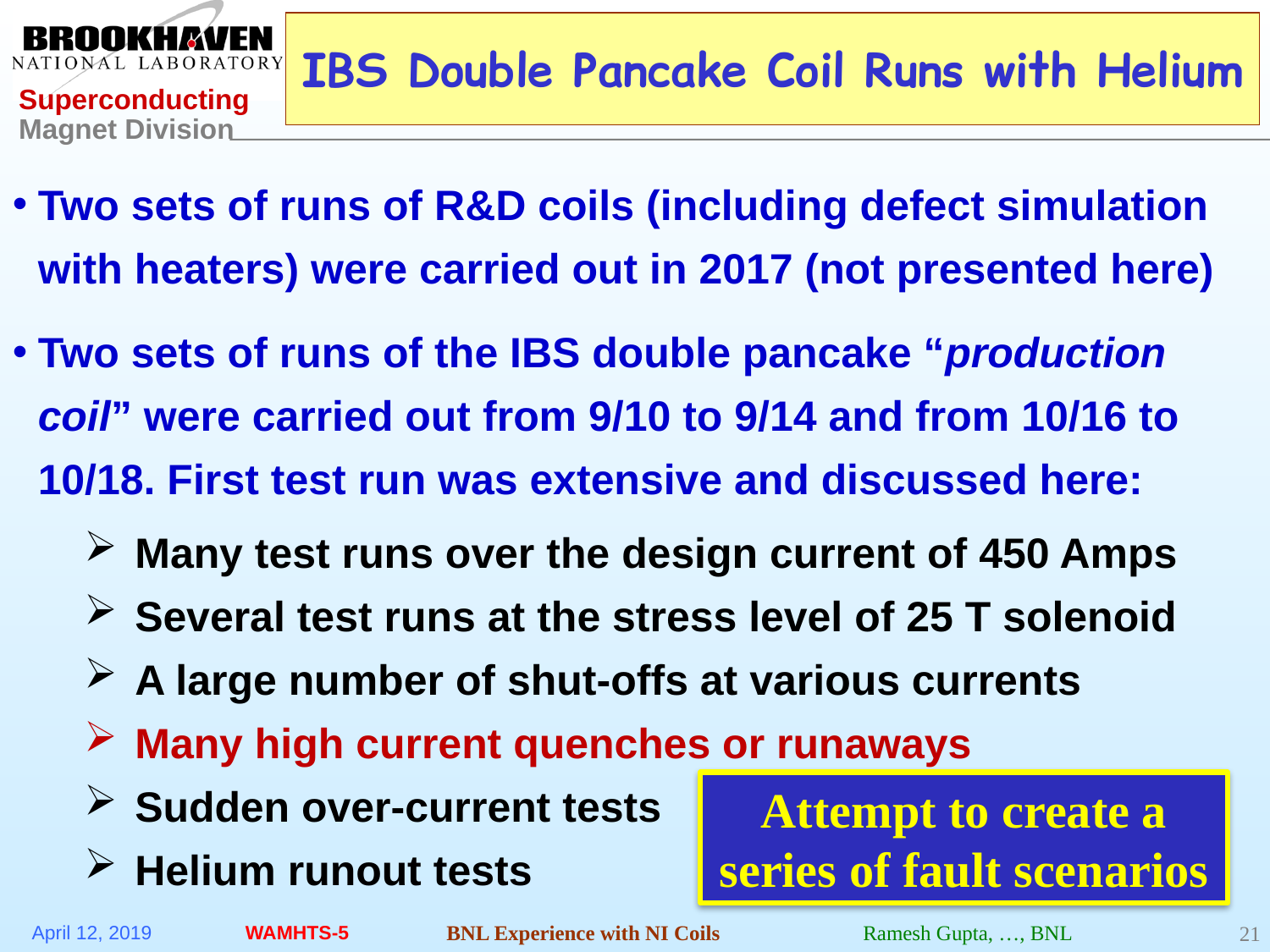

# IBS Double Pancake Coil Runs with Helium
Two sets of runs of R&D coils (including defect simulation with heaters) were carried out in 2017 (not presented here)
Two sets of runs of the IBS double pancake “production coil” were carried out from 9/10 to 9/14 and from 10/16 to 10/18. First test run was extensive and discussed here:
Many test runs over the design current of 450 Amps
Several test runs at the stress level of 25 T solenoid
A large number of shut-offs at various currents
Many high current quenches or runaways
Sudden over-current tests
Helium runout tests
Attempt to create a series of fault scenarios